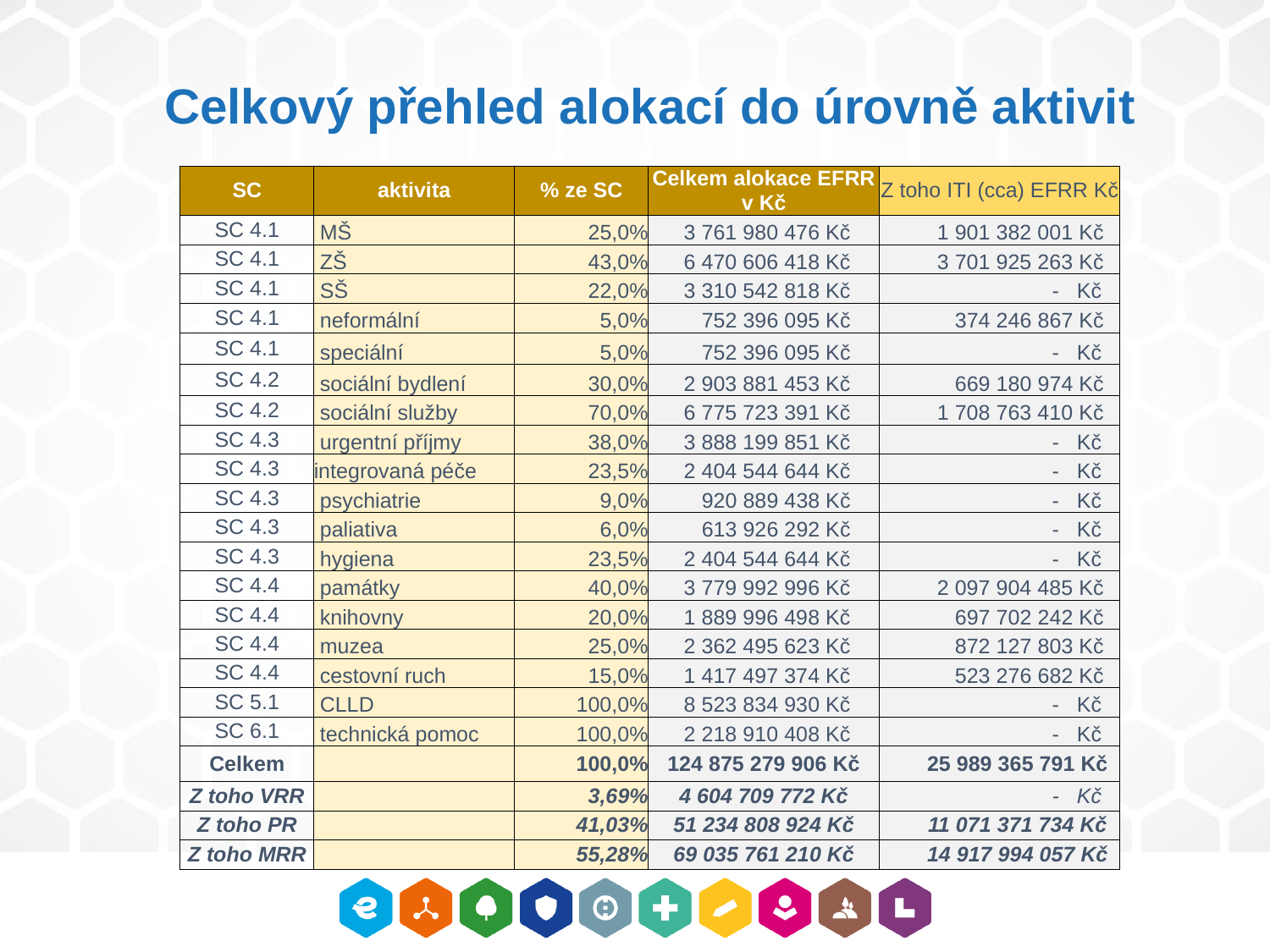

# Celkový přehled alokací do úrovně aktivit
| SC | aktivita | % ze SC | Celkem alokace EFRR v Kč | Z toho ITI (cca) EFRR Kč |
| --- | --- | --- | --- | --- |
| SC 4.1 | MŠ | 25,0% | 3 761 980 476 Kč | 1 901 382 001 Kč |
| SC 4.1 | ZŠ | 43,0% | 6 470 606 418 Kč | 3 701 925 263 Kč |
| SC 4.1 | SŠ | 22,0% | 3 310 542 818 Kč | - Kč |
| SC 4.1 | neformální | 5,0% | 752 396 095 Kč | 374 246 867 Kč |
| SC 4.1 | speciální | 5,0% | 752 396 095 Kč | - Kč |
| SC 4.2 | sociální bydlení | 30,0% | 2 903 881 453 Kč | 669 180 974 Kč |
| SC 4.2 | sociální služby | 70,0% | 6 775 723 391 Kč | 1 708 763 410 Kč |
| SC 4.3 | urgentní příjmy | 38,0% | 3 888 199 851 Kč | - Kč |
| SC 4.3 | integrovaná péče | 23,5% | 2 404 544 644 Kč | - Kč |
| SC 4.3 | psychiatrie | 9,0% | 920 889 438 Kč | - Kč |
| SC 4.3 | paliativa | 6,0% | 613 926 292 Kč | - Kč |
| SC 4.3 | hygiena | 23,5% | 2 404 544 644 Kč | - Kč |
| SC 4.4 | památky | 40,0% | 3 779 992 996 Kč | 2 097 904 485 Kč |
| SC 4.4 | knihovny | 20,0% | 1 889 996 498 Kč | 697 702 242 Kč |
| SC 4.4 | muzea | 25,0% | 2 362 495 623 Kč | 872 127 803 Kč |
| SC 4.4 | cestovní ruch | 15,0% | 1 417 497 374 Kč | 523 276 682 Kč |
| SC 5.1 | CLLD | 100,0% | 8 523 834 930 Kč | - Kč |
| SC 6.1 | technická pomoc | 100,0% | 2 218 910 408 Kč | - Kč |
| Celkem |  | 100,0% | 124 875 279 906 Kč | 25 989 365 791 Kč |
| Z toho VRR |  | 3,69% | 4 604 709 772 Kč | - Kč |
| Z toho PR |  | 41,03% | 51 234 808 924 Kč | 11 071 371 734 Kč |
| Z toho MRR |  | 55,28% | 69 035 761 210 Kč | 14 917 994 057 Kč |